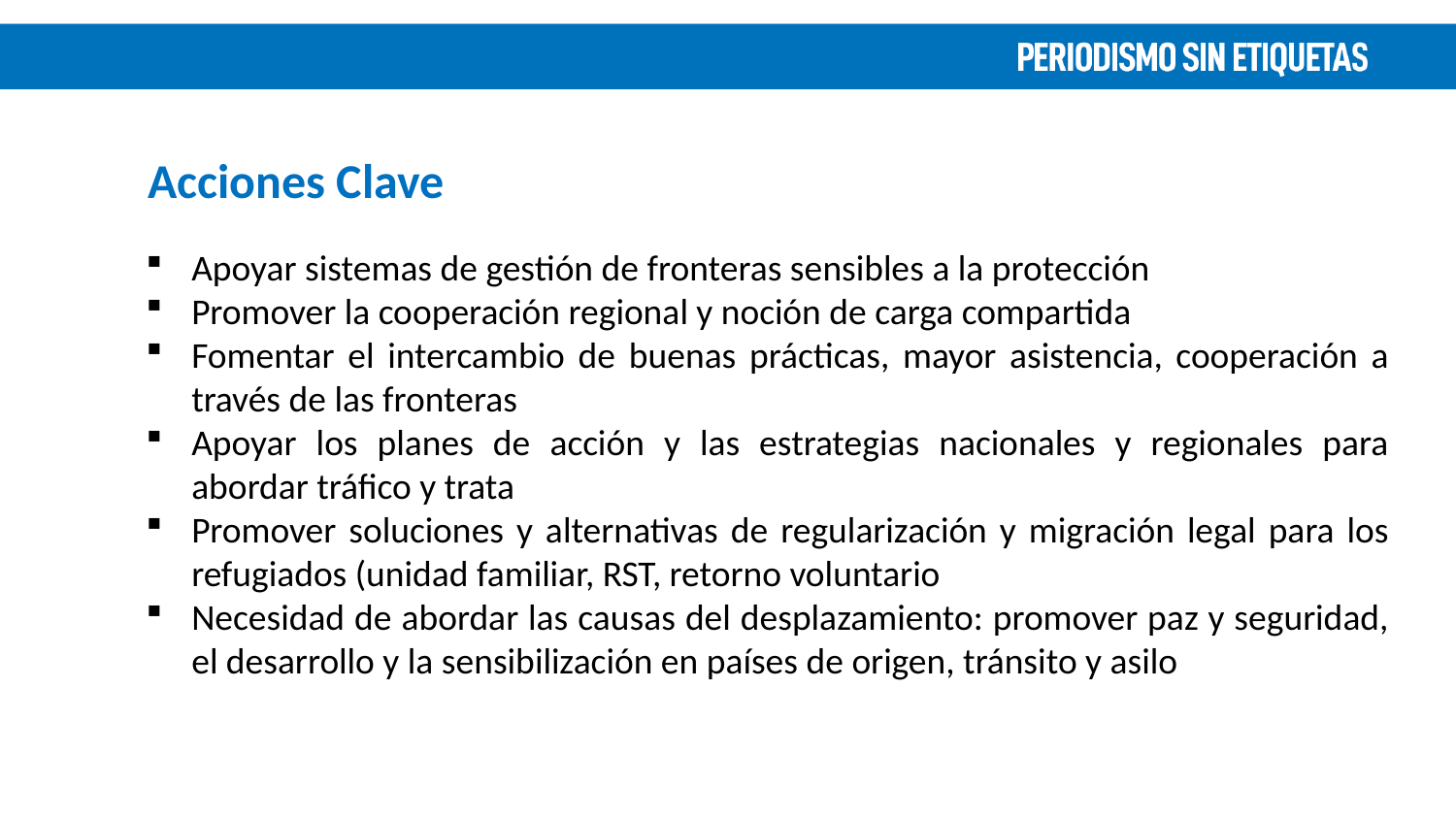

Acciones Clave
Apoyar sistemas de gestión de fronteras sensibles a la protección
Promover la cooperación regional y noción de carga compartida
Fomentar el intercambio de buenas prácticas, mayor asistencia, cooperación a través de las fronteras
Apoyar los planes de acción y las estrategias nacionales y regionales para abordar tráfico y trata
Promover soluciones y alternativas de regularización y migración legal para los refugiados (unidad familiar, RST, retorno voluntario
Necesidad de abordar las causas del desplazamiento: promover paz y seguridad, el desarrollo y la sensibilización en países de origen, tránsito y asilo